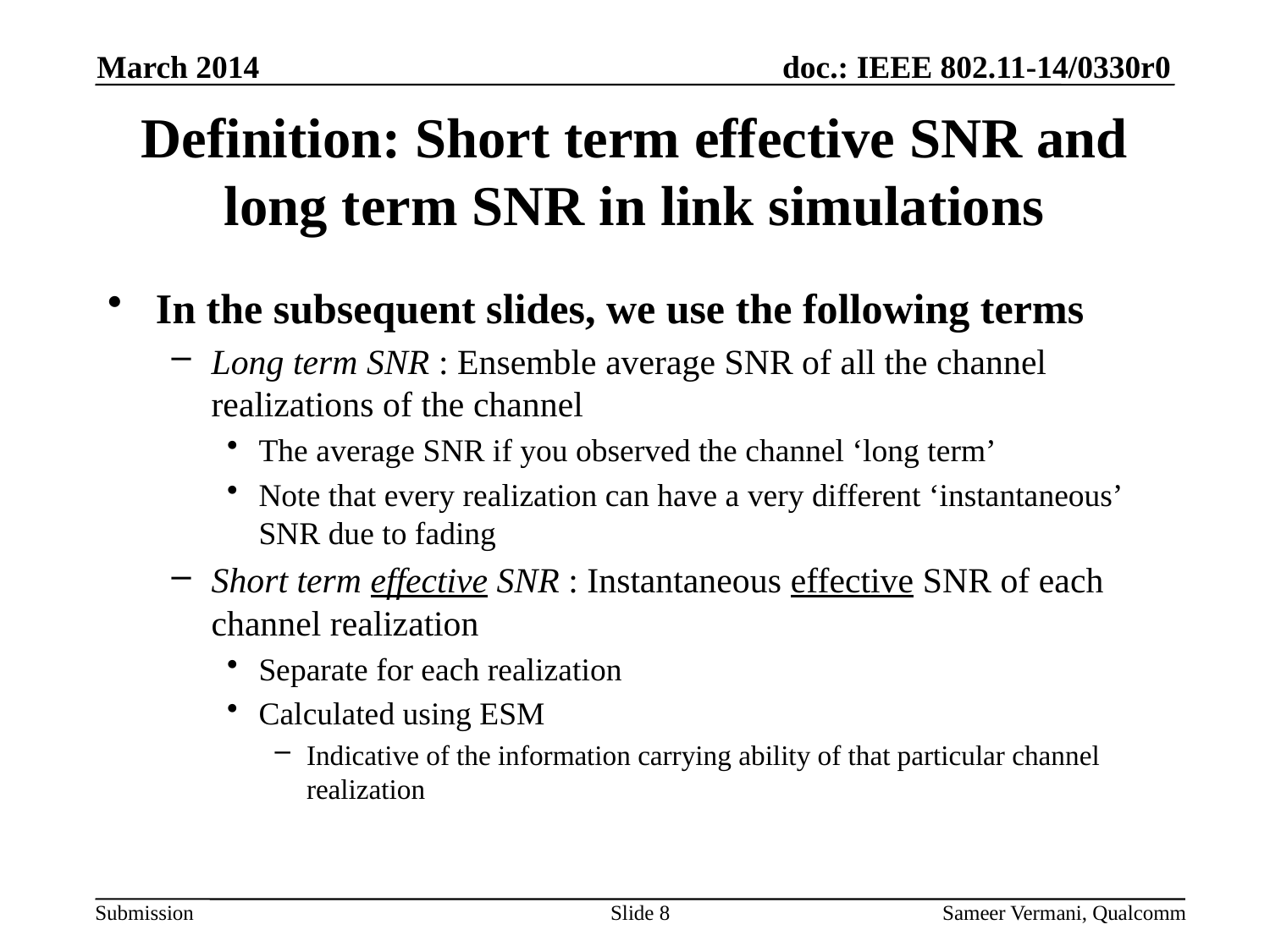

March 2014
# Definition: Short term effective SNR and long term SNR in link simulations
In the subsequent slides, we use the following terms
Long term SNR : Ensemble average SNR of all the channel realizations of the channel
The average SNR if you observed the channel ‘long term’
Note that every realization can have a very different ‘instantaneous’ SNR due to fading
Short term effective SNR : Instantaneous effective SNR of each channel realization
Separate for each realization
Calculated using ESM
Indicative of the information carrying ability of that particular channel realization

Slide 8
Sameer Vermani, Qualcomm